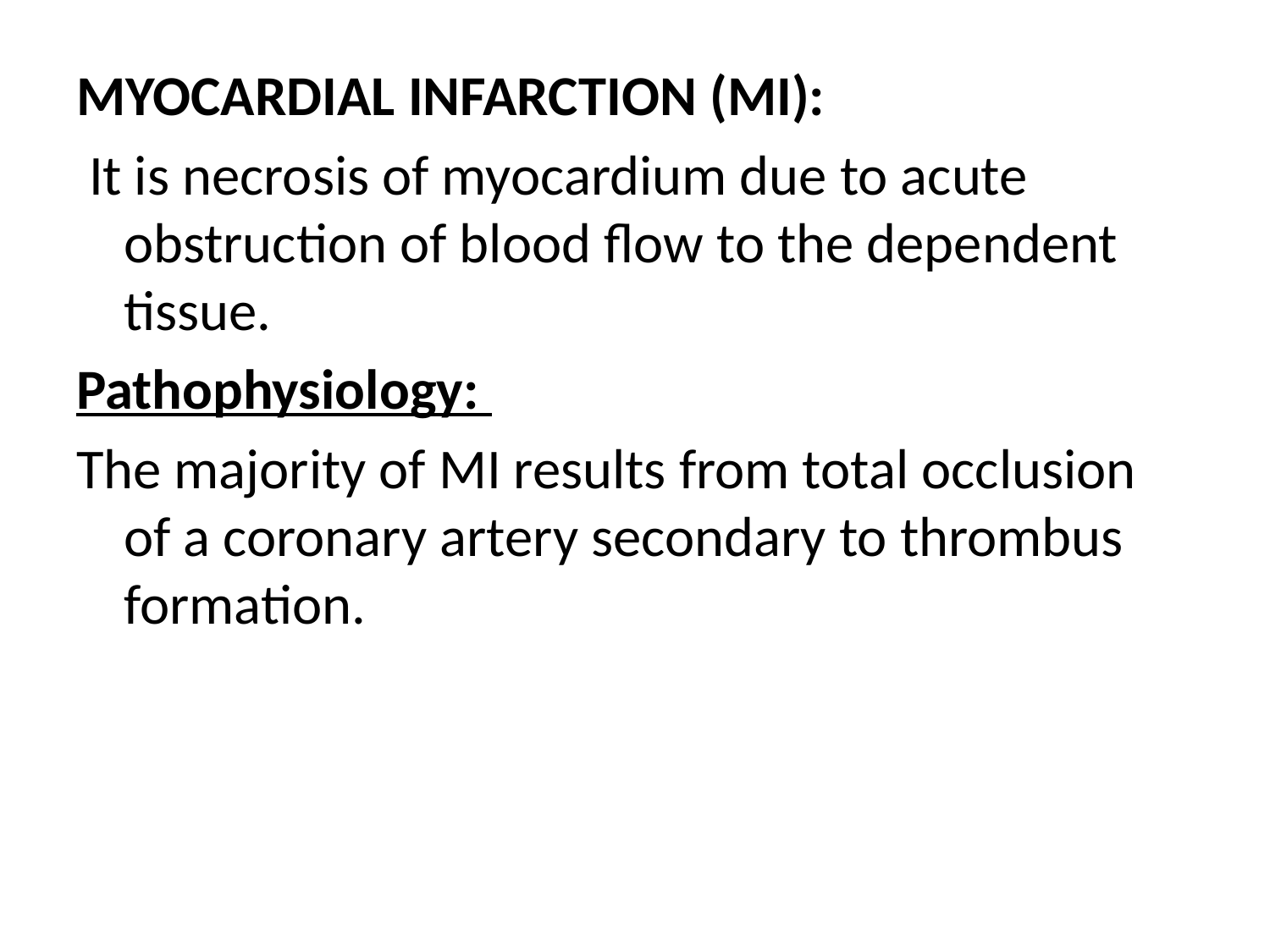

MYOCARDIAL INFARCTION (MI):
 It is necrosis of myocardium due to acute obstruction of blood flow to the dependent tissue.
Pathophysiology:
The majority of MI results from total occlusion of a coronary artery secondary to thrombus formation.